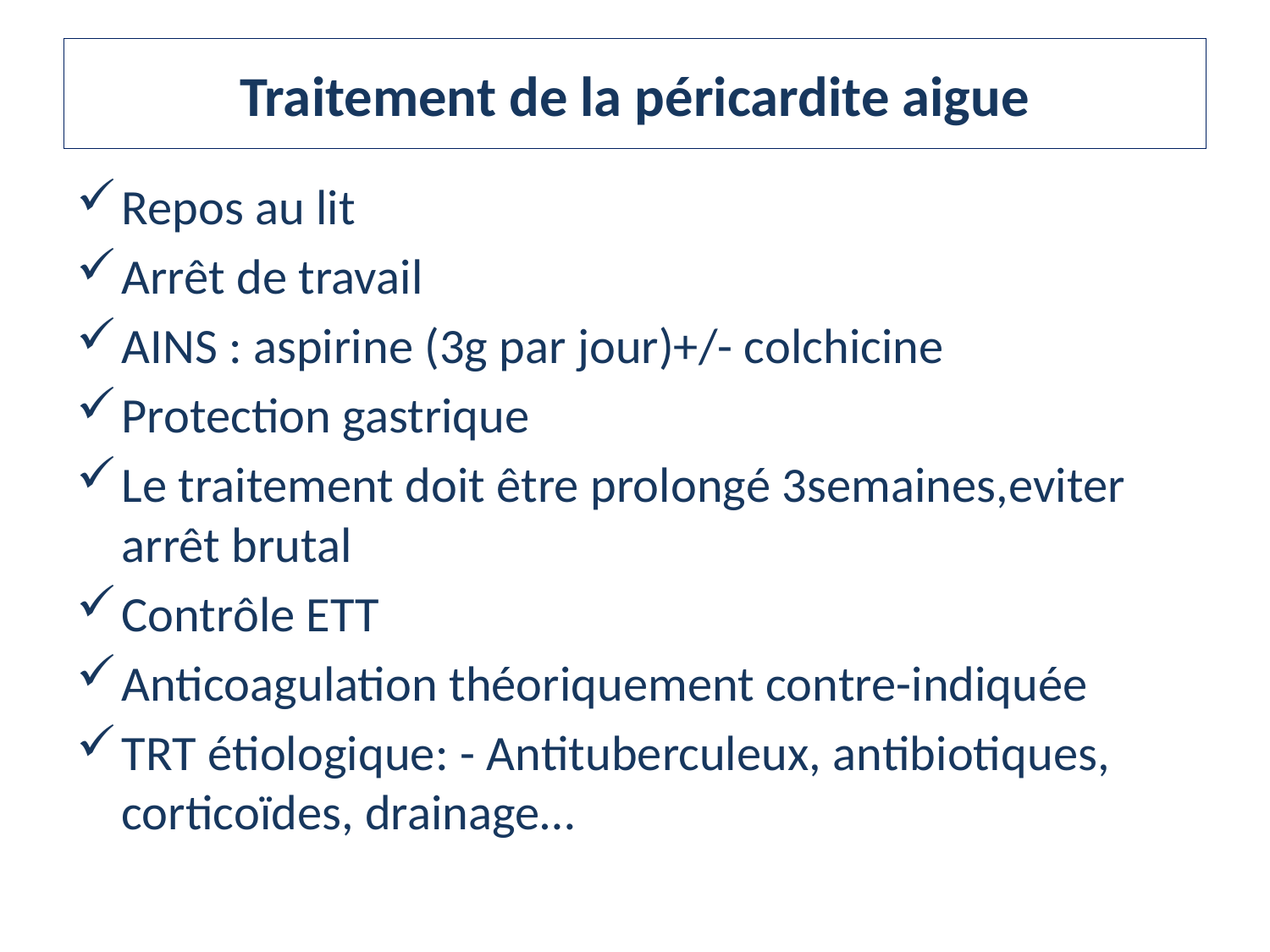

# Traitement de la péricardite aigue
Repos au lit
Arrêt de travail
AINS : aspirine (3g par jour)+/- colchicine
Protection gastrique
Le traitement doit être prolongé 3semaines,eviter arrêt brutal
Contrôle ETT
Anticoagulation théoriquement contre-indiquée
TRT étiologique: - Antituberculeux, antibiotiques, corticoïdes, drainage…